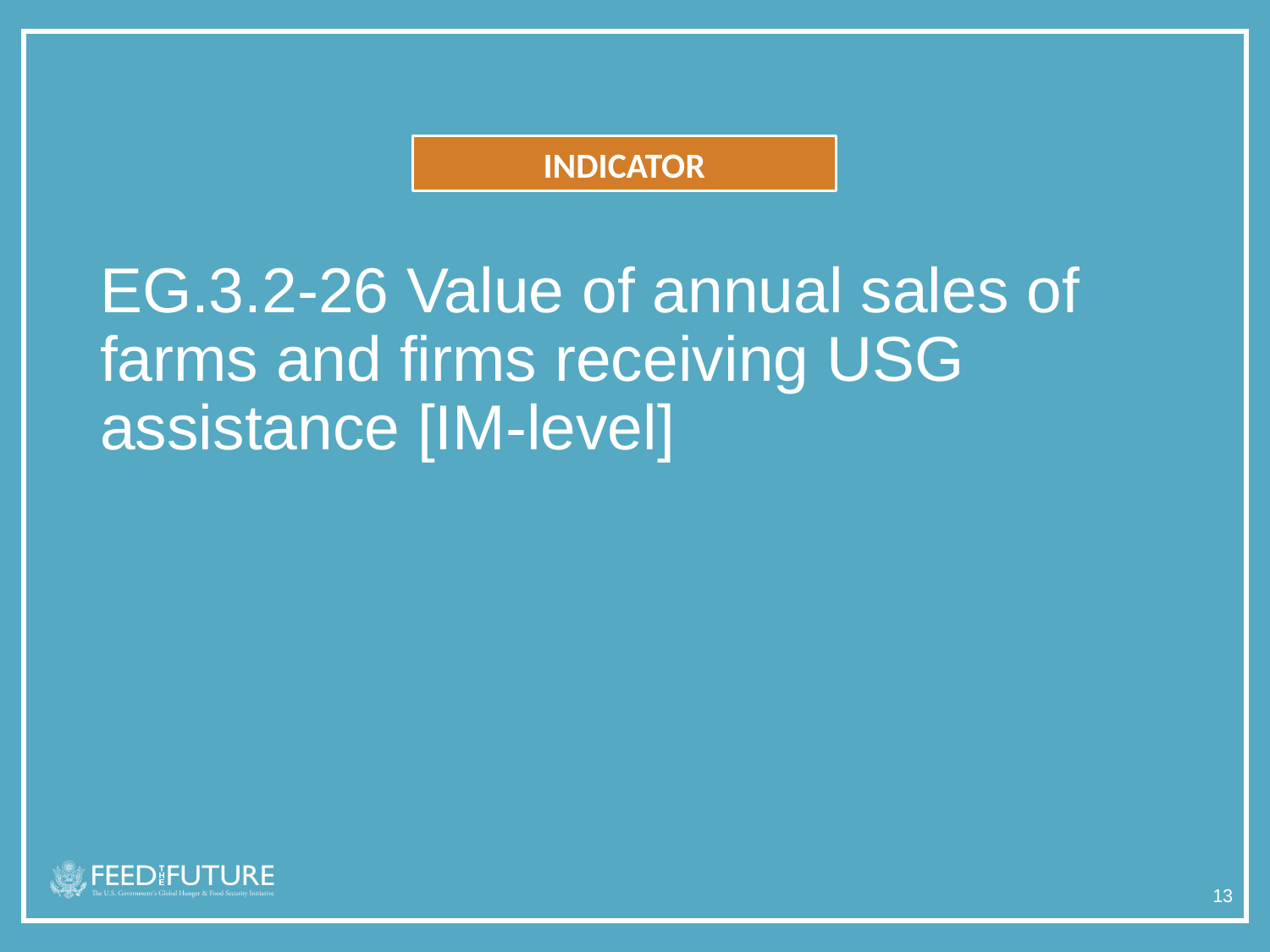

INDICATOR
# EG.3.2-26 Value of annual sales of farms and firms receiving USG assistance [IM-level]
13